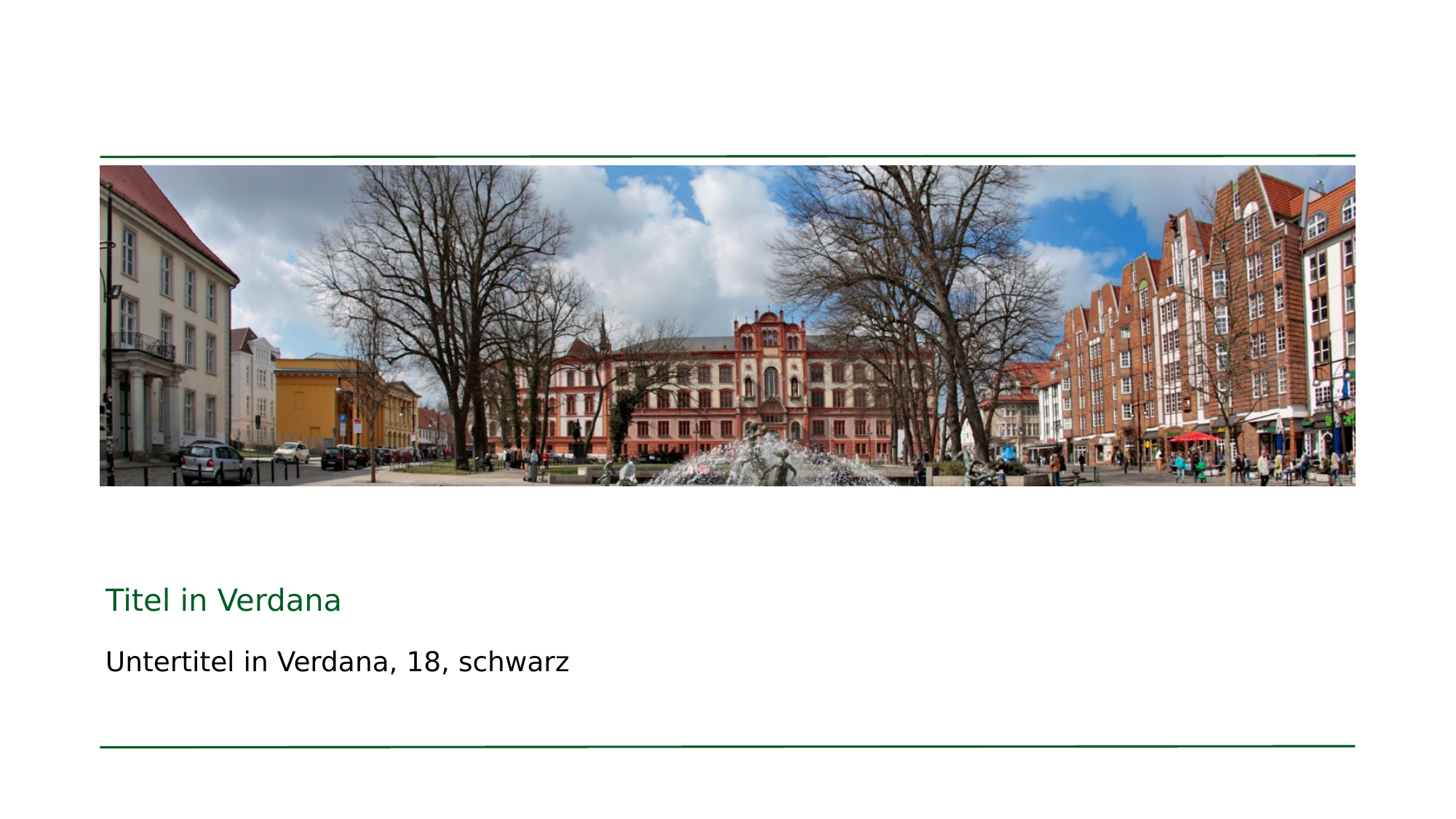

# Titel in Verdana
Untertitel in Verdana, 18, schwarz